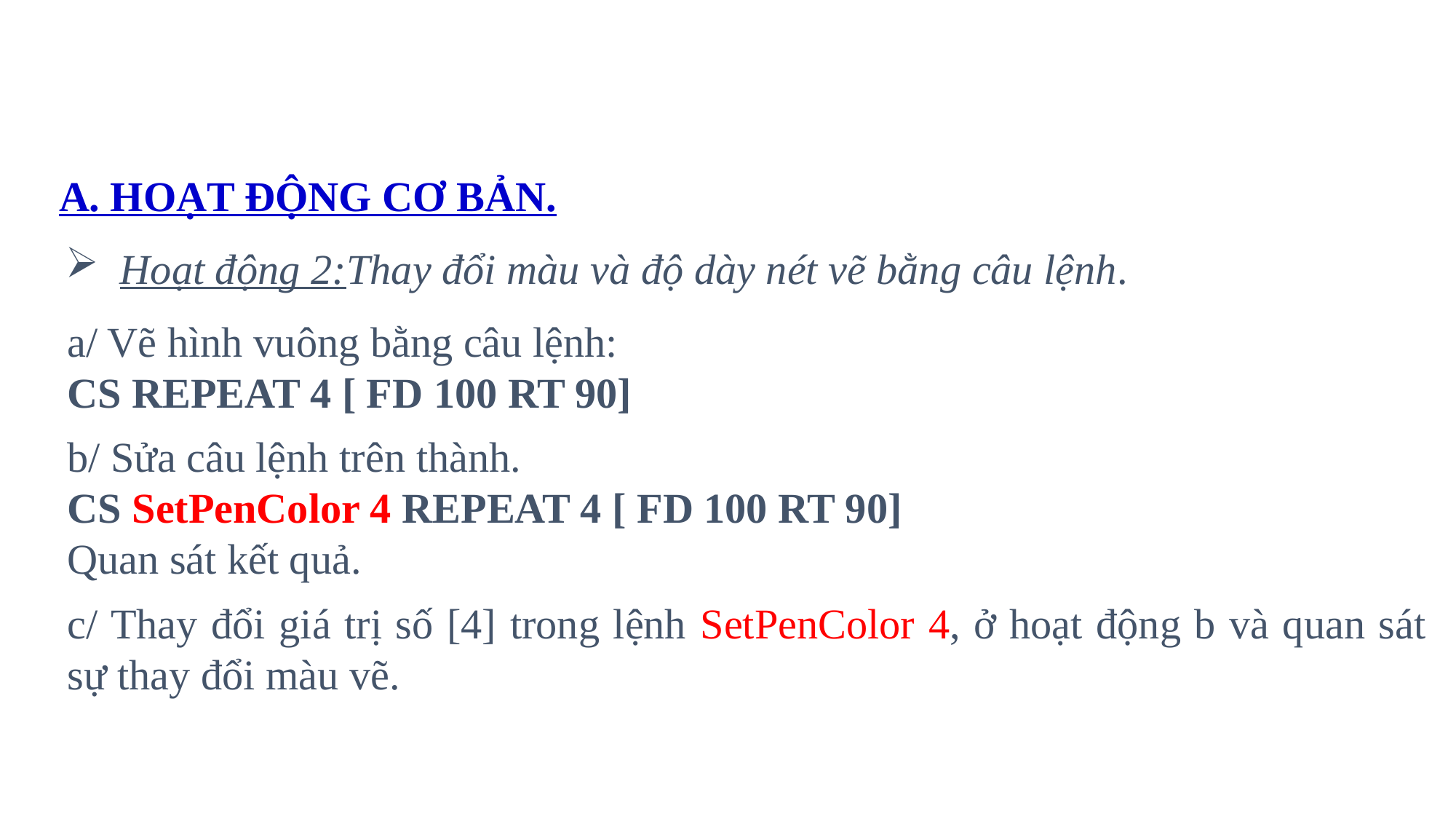

A. HOẠT ĐỘNG CƠ BẢN.
Hoạt động 2:Thay đổi màu và độ dày nét vẽ bằng câu lệnh.
a/ Vẽ hình vuông bằng câu lệnh:
CS REPEAT 4 [ FD 100 RT 90]
b/ Sửa câu lệnh trên thành.
CS SetPenColor 4 REPEAT 4 [ FD 100 RT 90]
Quan sát kết quả.
c/ Thay đổi giá trị số [4] trong lệnh SetPenColor 4, ở hoạt động b và quan sát sự thay đổi màu vẽ.